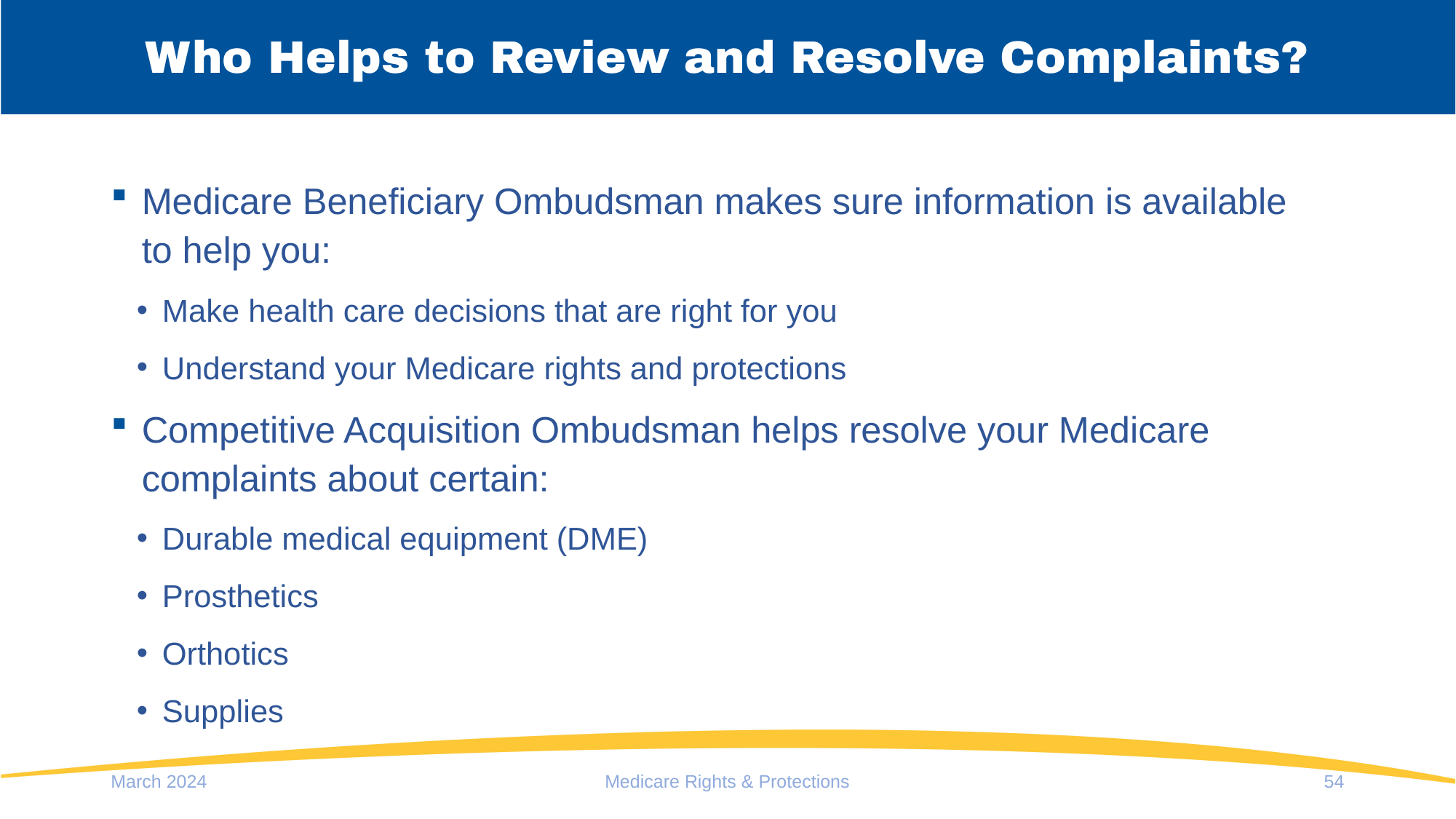

# Who Helps to Review and Resolve Complaints?
Medicare Beneficiary Ombudsman makes sure information is available to help you:
Make health care decisions that are right for you
Understand your Medicare rights and protections
Competitive Acquisition Ombudsman helps resolve your Medicare complaints about certain:
Durable medical equipment (DME)
Prosthetics
Orthotics
Supplies
March 2024
Medicare Rights & Protections
54